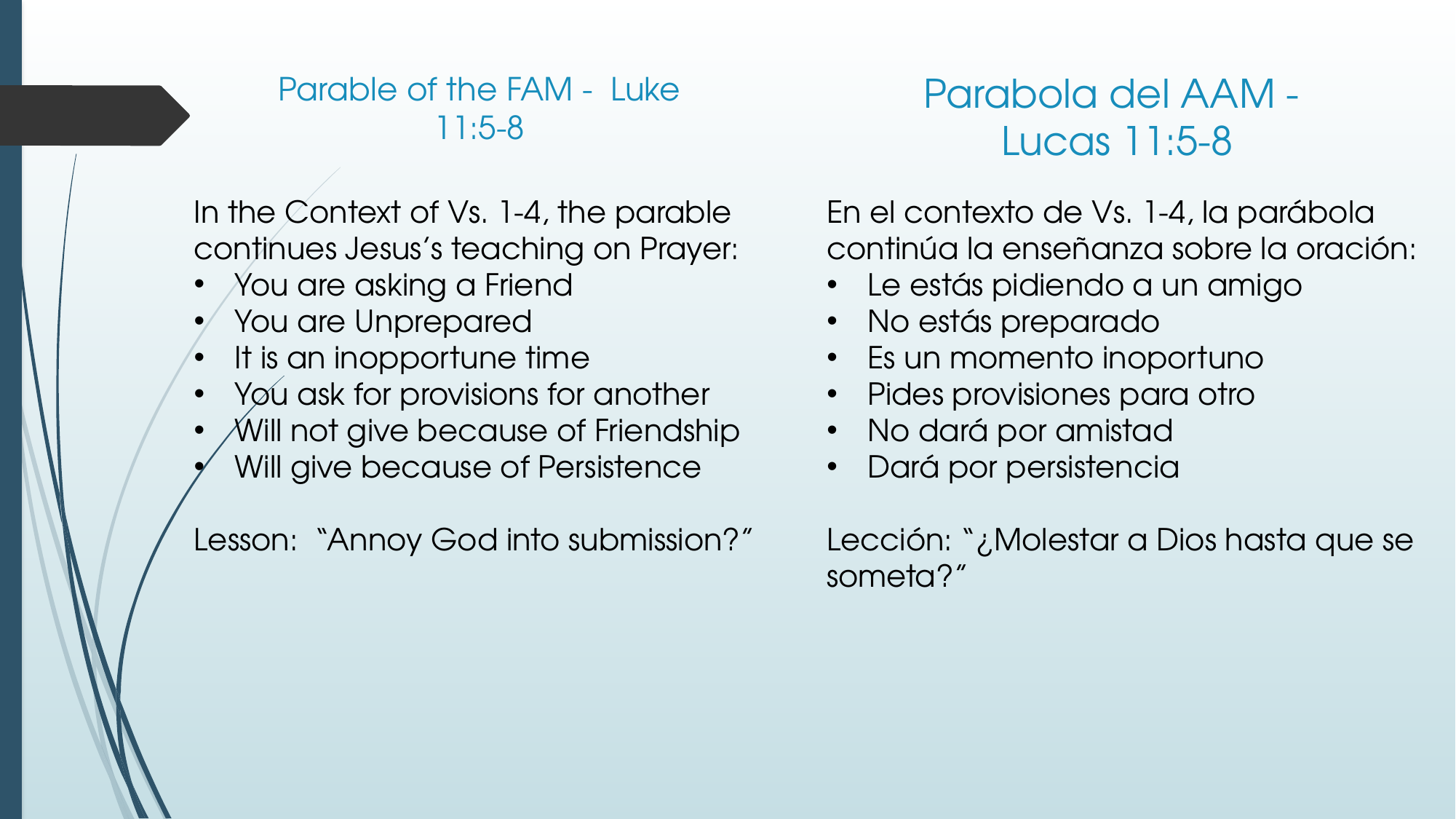

Parabola del AAM -  Lucas 11:5-8
# Parable of the FAM -  Luke 11:5-8
In the Context of Vs. 1-4, the parable continues Jesus’s teaching on Prayer:
You are asking a Friend
You are Unprepared
It is an inopportune time
You ask for provisions for another
Will not give because of Friendship
Will give because of Persistence

Lesson:  “Annoy God into submission?”

En el contexto de Vs. 1-4, la parábola continúa la enseñanza sobre la oración:
Le estás pidiendo a un amigo
No estás preparado
Es un momento inoportuno
Pides provisiones para otro
No dará por amistad
Dará por persistencia

Lección: “¿Molestar a Dios hasta que se someta?”